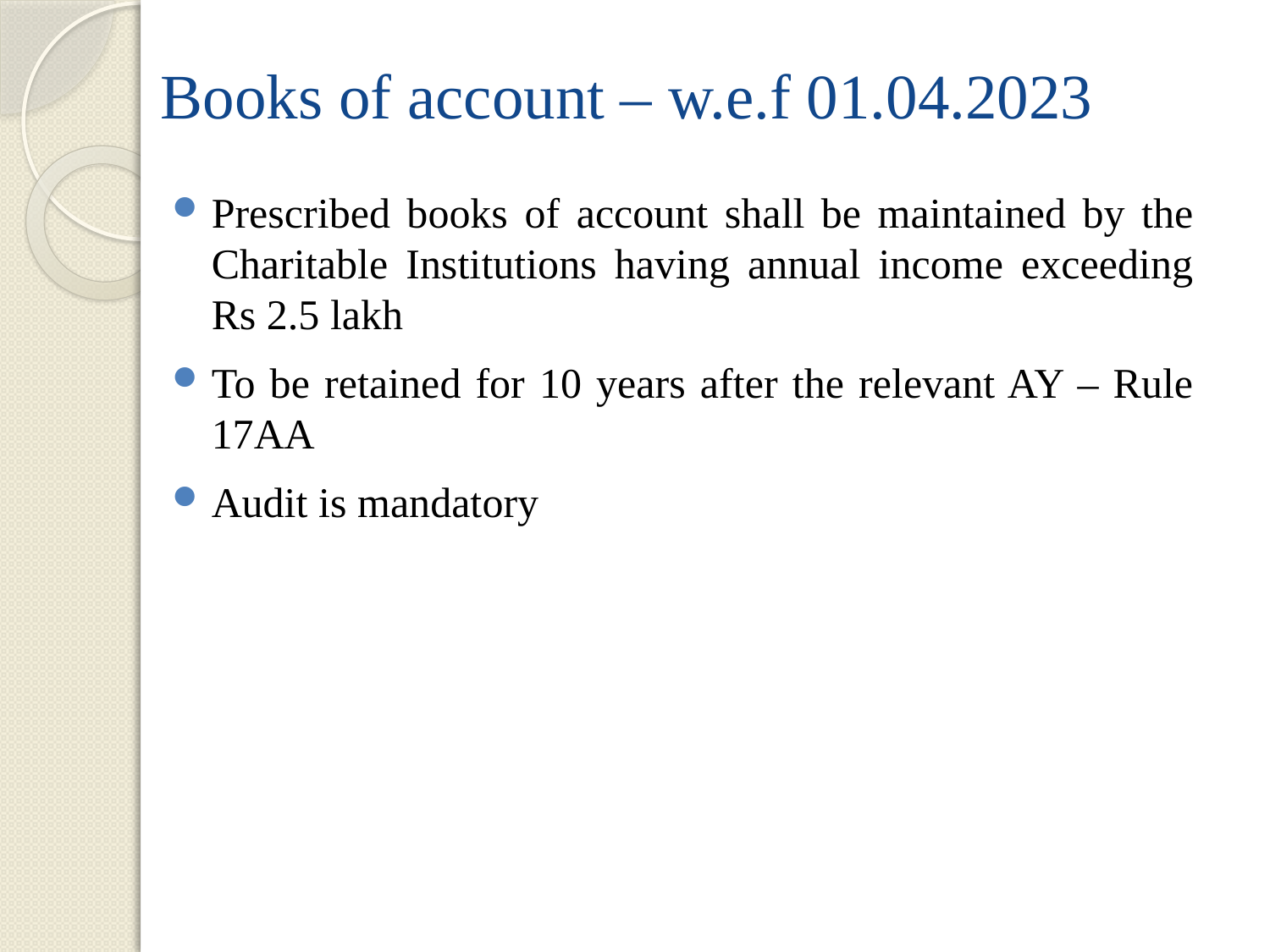

# Books of account – w.e.f 01.04.2023
Prescribed books of account shall be maintained by the Charitable Institutions having annual income exceeding Rs 2.5 lakh
To be retained for 10 years after the relevant AY – Rule 17AA
Audit is mandatory